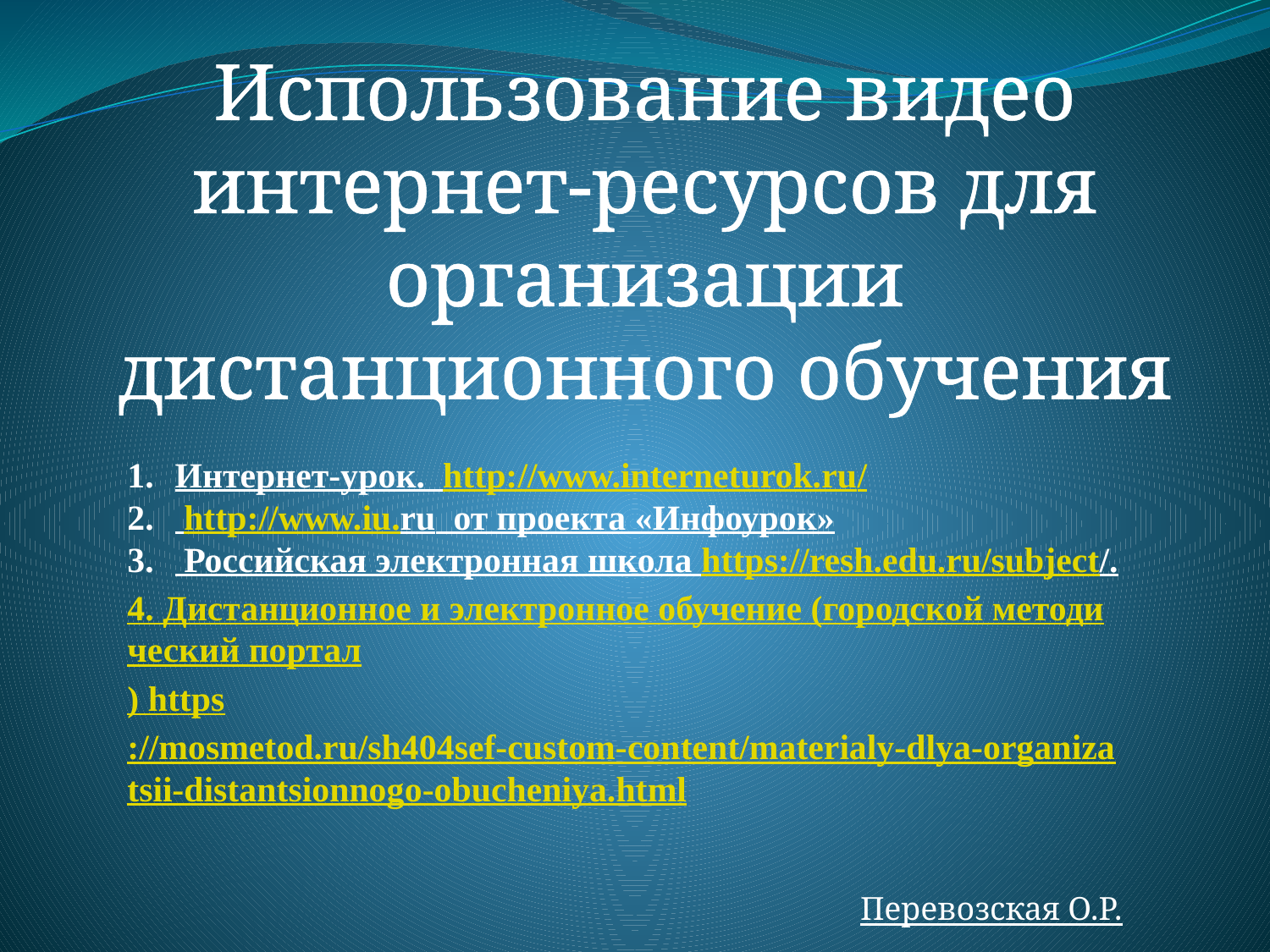

Использование видео интернет-ресурсов для организации дистанционного обучения
Интернет-урок.  http://www.interneturok.ru/
 http://www.iu.ru  от проекта «Инфоурок»
 Российская электронная школа https://resh.edu.ru/subject/.
4. Дистанционное и электронное обучение (городской методический портал) https://mosmetod.ru/sh404sef-custom-content/materialy-dlya-organizatsii-distantsionnogo-obucheniya.html

Перевозская О.Р.